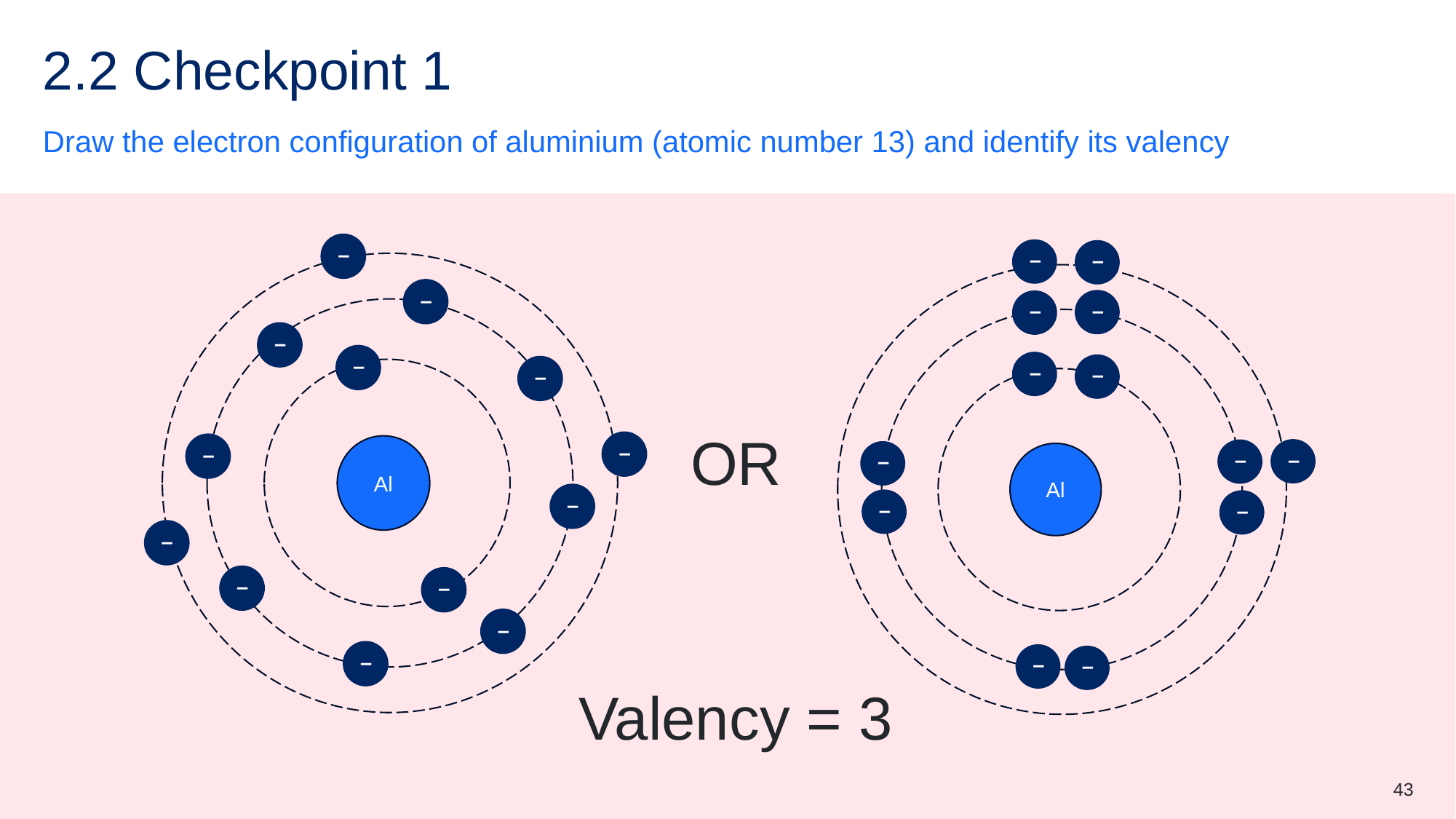

# 2.2 Checkpoint 1
Draw the electron configuration of aluminium (atomic number 13) and identify its valency
–
–
–
–
–
–
–
–
–
–
–
–
–

Al
–
–
–
–
–
–
–
–
–
–
–
–
–

Al
OR
Valency = 3
43